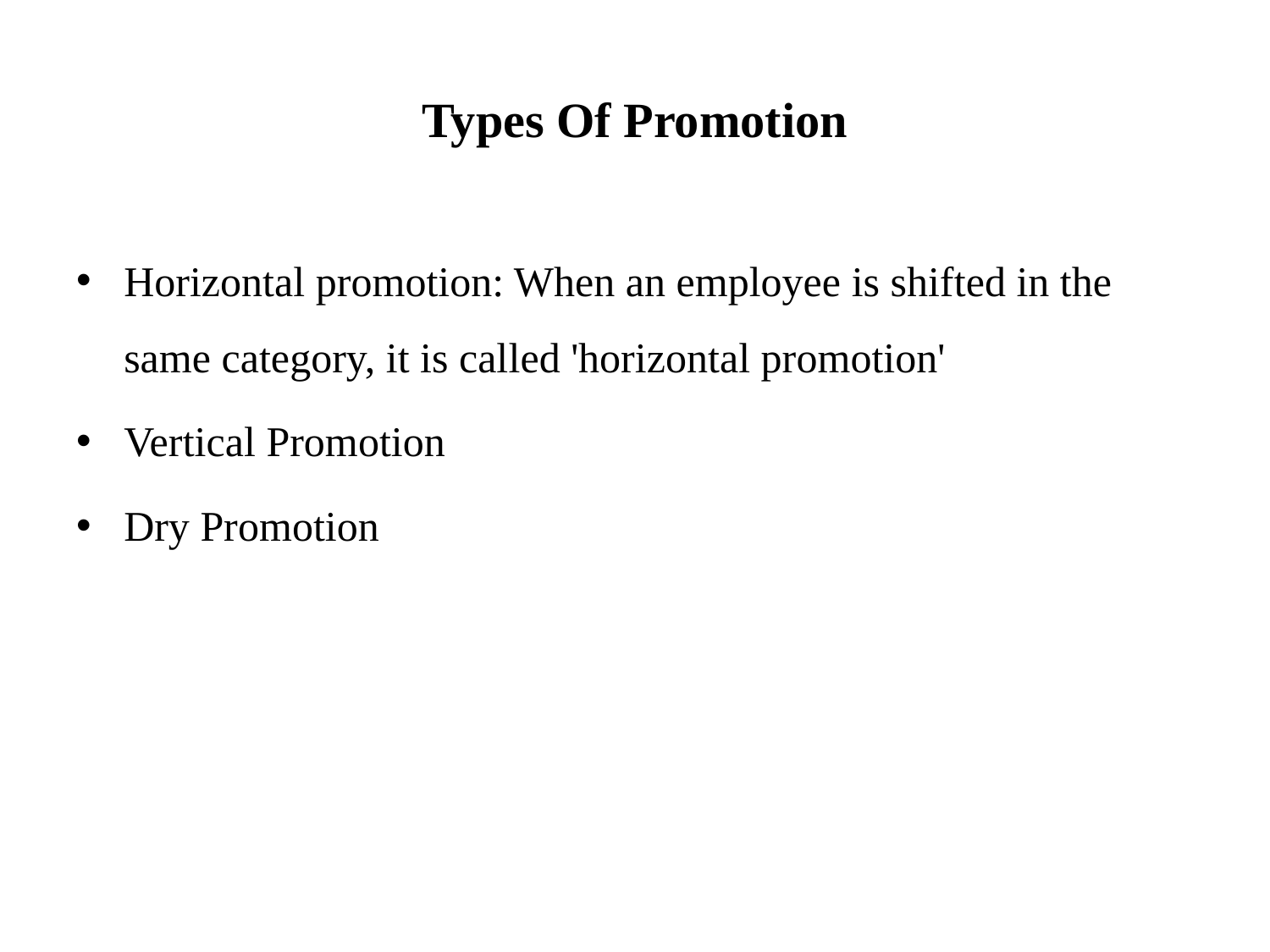

# Types Of Promotion
Horizontal promotion: When an employee is shifted in the same category, it is called 'horizontal promotion'
Vertical Promotion
Dry Promotion